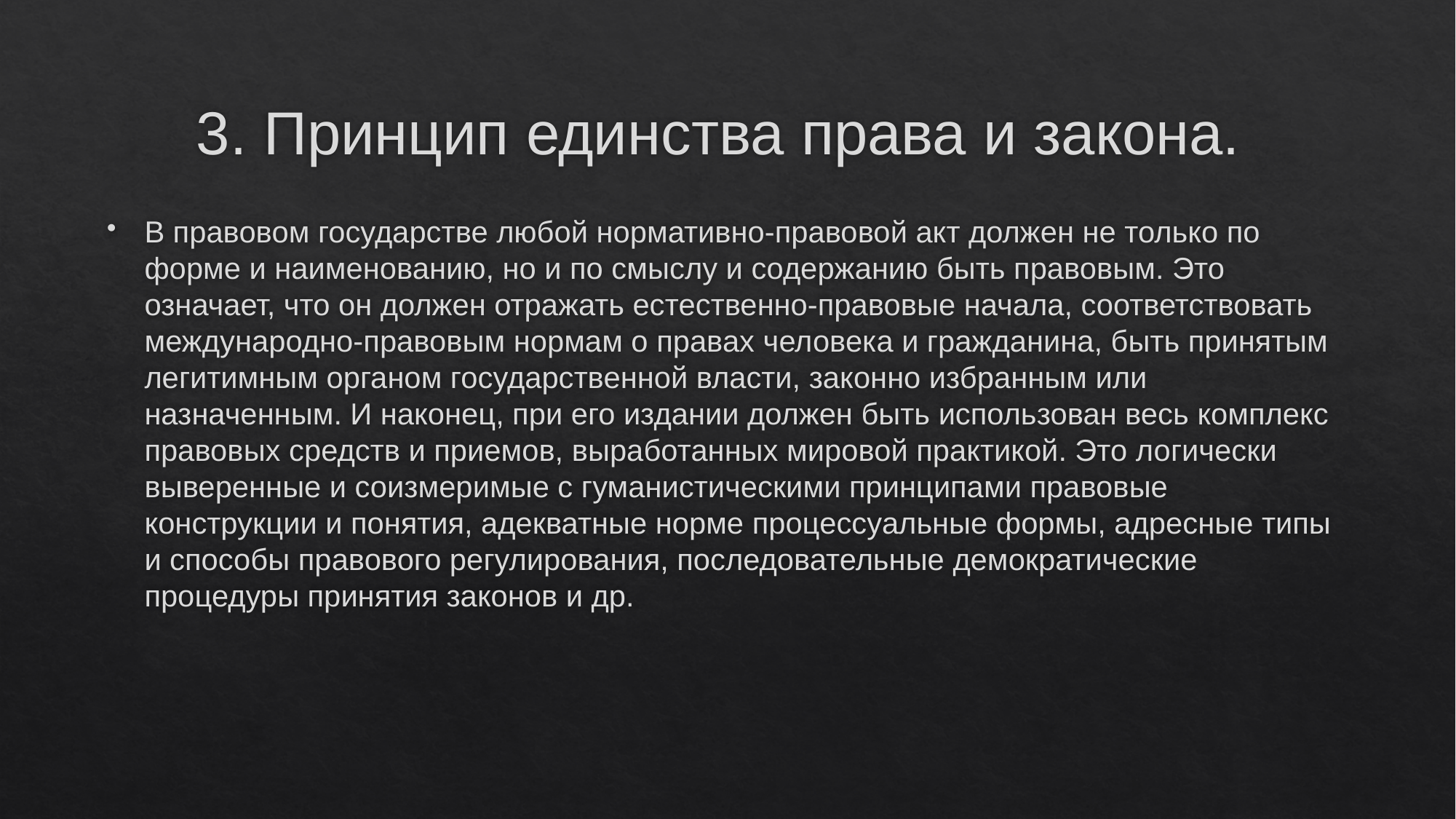

# 3. Принцип единства права и закона.
В правовом государстве любой нормативно-правовой акт должен не только по форме и наименованию, но и по смыслу и содержанию быть правовым. Это означает, что он должен отражать естественно-правовые начала, соответствовать международно-правовым нормам о правах человека и гражданина, быть принятым легитимным органом государственной власти, законно избранным или назначенным. И наконец, при его издании должен быть использован весь комплекс правовых средств и приемов, выработанных мировой практикой. Это логически выверенные и соизмеримые с гуманистическими принципами правовые конструкции и понятия, адекватные норме процессуальные формы, адресные типы и способы правового регулирования, последовательные демократические процедуры принятия законов и др.